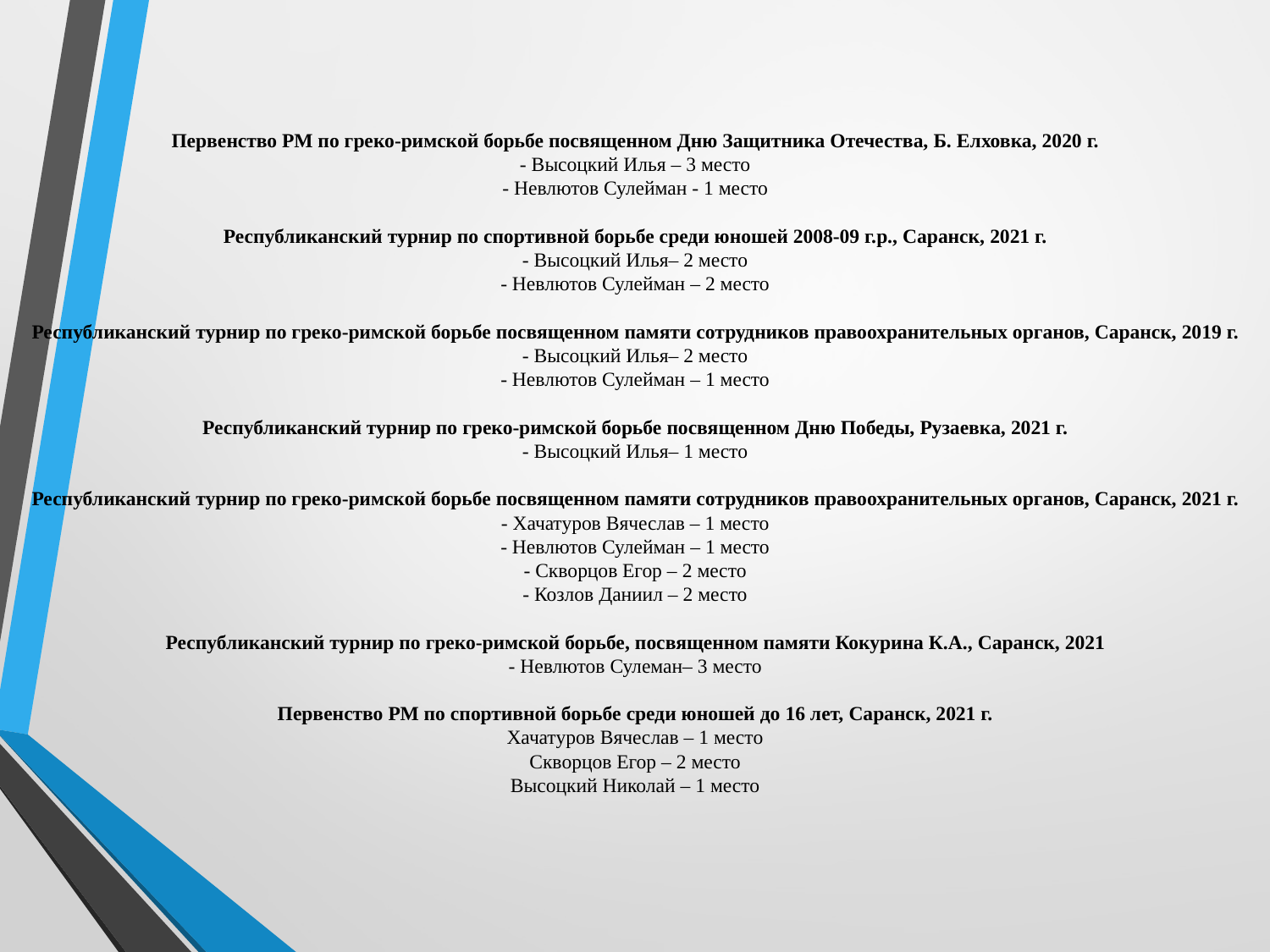

# Первенство РМ по греко-римской борьбе посвященном Дню Защитника Отечества, Б. Елховка, 2020 г. - Высоцкий Илья – 3 место - Невлютов Сулейман - 1 место Республиканский турнир по спортивной борьбе среди юношей 2008-09 г.р., Саранск, 2021 г. - Высоцкий Илья– 2 место - Невлютов Сулейман – 2 место Республиканский турнир по греко-римской борьбе посвященном памяти сотрудников правоохранительных органов, Саранск, 2019 г. - Высоцкий Илья– 2 место - Невлютов Сулейман – 1 место Республиканский турнир по греко-римской борьбе посвященном Дню Победы, Рузаевка, 2021 г. - Высоцкий Илья– 1 место Республиканский турнир по греко-римской борьбе посвященном памяти сотрудников правоохранительных органов, Саранск, 2021 г. - Хачатуров Вячеслав – 1 место - Невлютов Сулейман – 1 место - Скворцов Егор – 2 место - Козлов Даниил – 2 место Республиканский турнир по греко-римской борьбе, посвященном памяти Кокурина К.А., Саранск, 2021 - Невлютов Сулеман– 3 место Первенство РМ по спортивной борьбе среди юношей до 16 лет, Саранск, 2021 г. Хачатуров Вячеслав – 1 место Скворцов Егор – 2 место Высоцкий Николай – 1 место